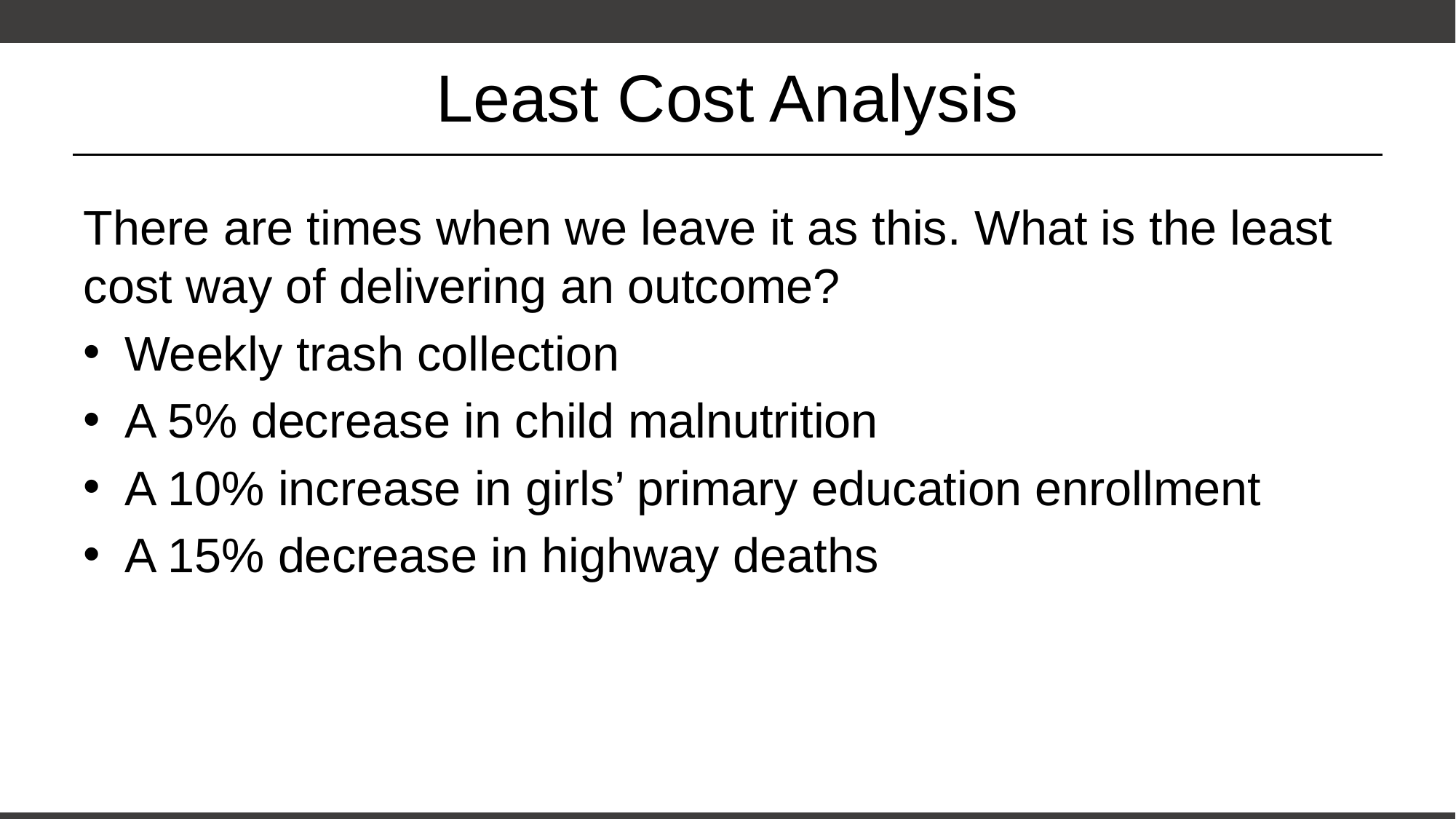

# Least Cost Analysis
There are times when we leave it as this. What is the least cost way of delivering an outcome?
Weekly trash collection
A 5% decrease in child malnutrition
A 10% increase in girls’ primary education enrollment
A 15% decrease in highway deaths